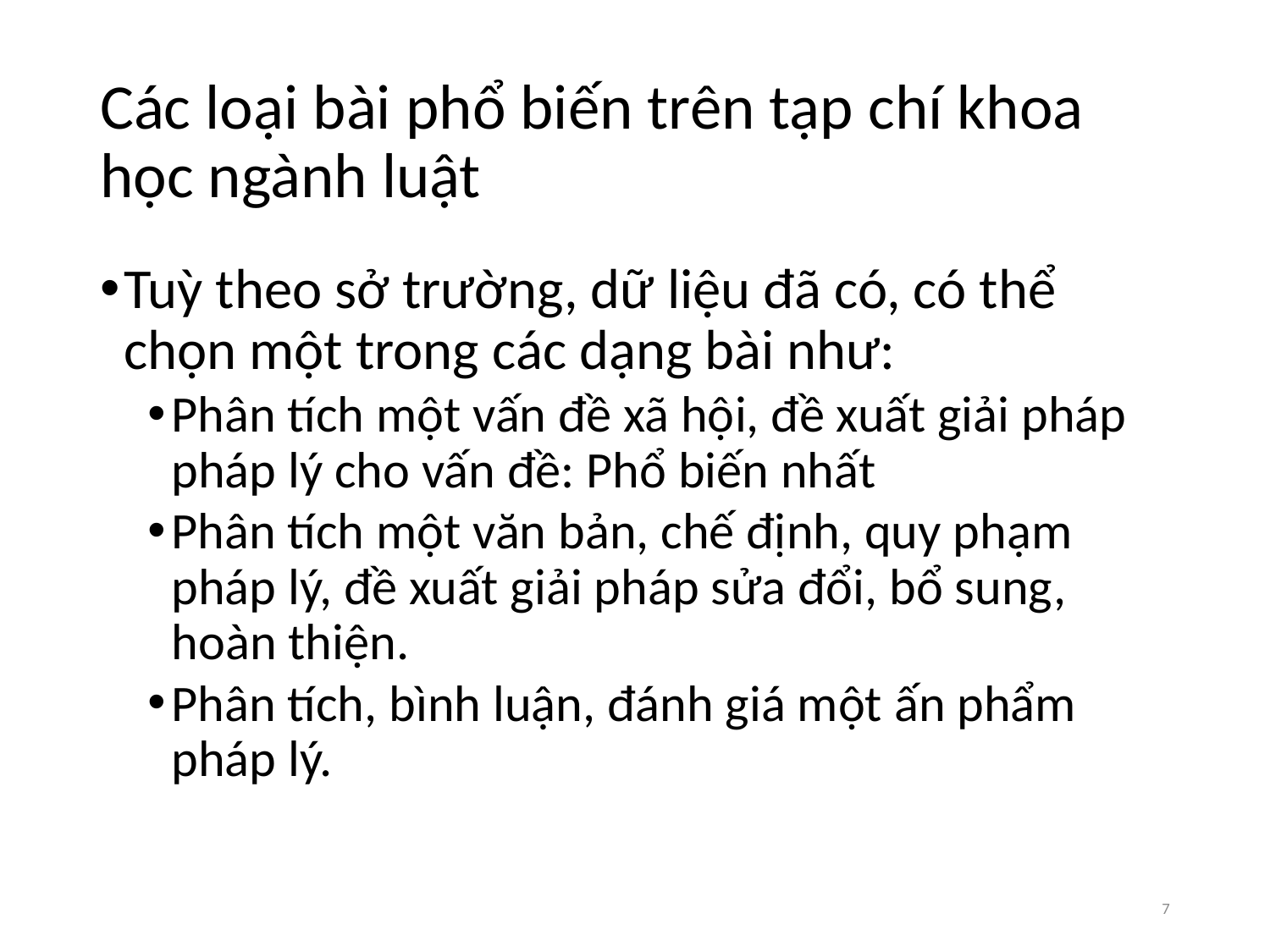

# Các loại bài phổ biến trên tạp chí khoa học ngành luật
Tuỳ theo sở trường, dữ liệu đã có, có thể chọn một trong các dạng bài như:
Phân tích một vấn đề xã hội, đề xuất giải pháp pháp lý cho vấn đề: Phổ biến nhất
Phân tích một văn bản, chế định, quy phạm pháp lý, đề xuất giải pháp sửa đổi, bổ sung, hoàn thiện.
Phân tích, bình luận, đánh giá một ấn phẩm pháp lý.

7